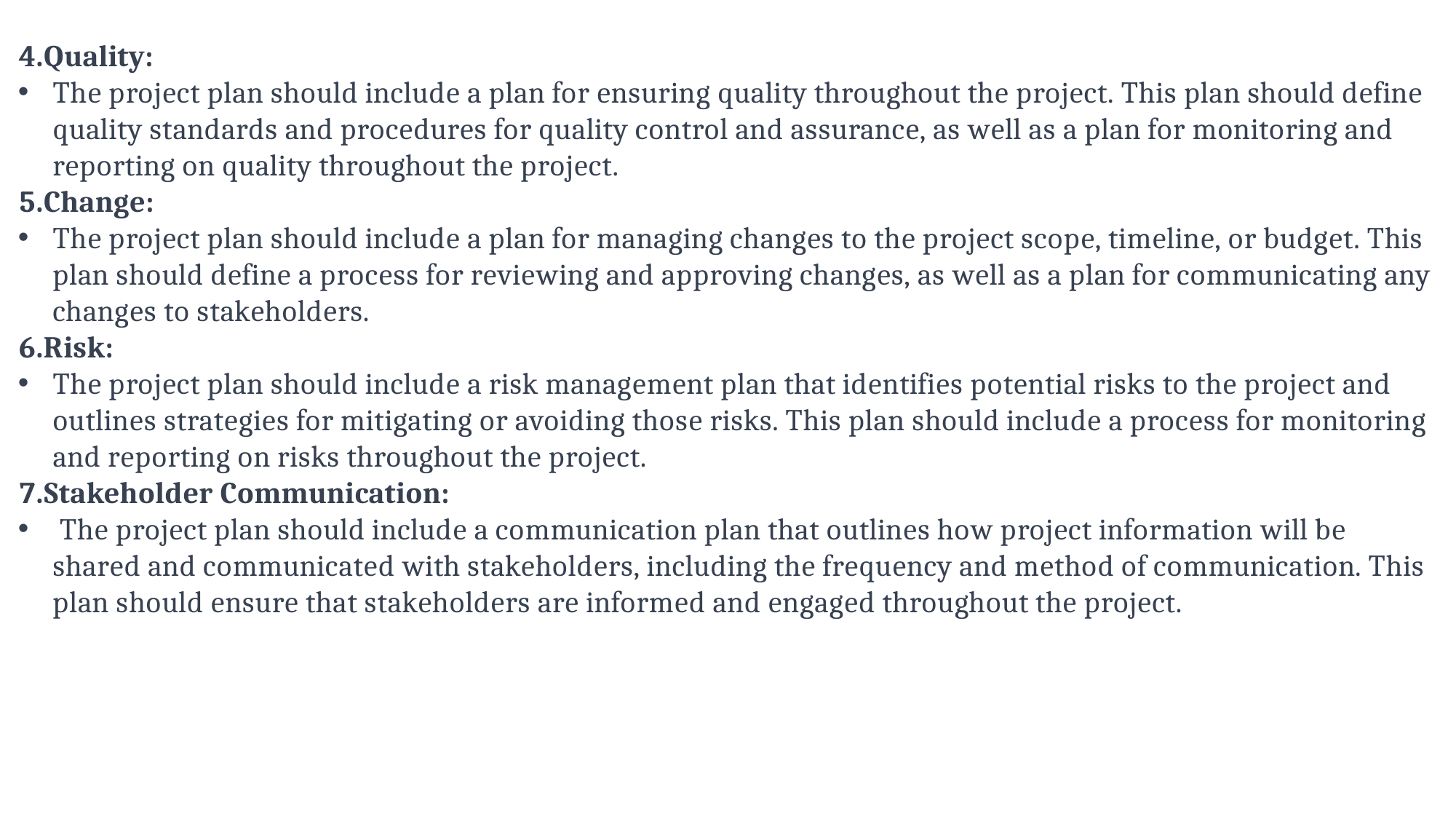

4.Quality:
The project plan should include a plan for ensuring quality throughout the project. This plan should define quality standards and procedures for quality control and assurance, as well as a plan for monitoring and reporting on quality throughout the project.
5.Change:
The project plan should include a plan for managing changes to the project scope, timeline, or budget. This plan should define a process for reviewing and approving changes, as well as a plan for communicating any changes to stakeholders.
6.Risk:
The project plan should include a risk management plan that identifies potential risks to the project and outlines strategies for mitigating or avoiding those risks. This plan should include a process for monitoring and reporting on risks throughout the project.
7.Stakeholder Communication:
 The project plan should include a communication plan that outlines how project information will be shared and communicated with stakeholders, including the frequency and method of communication. This plan should ensure that stakeholders are informed and engaged throughout the project.